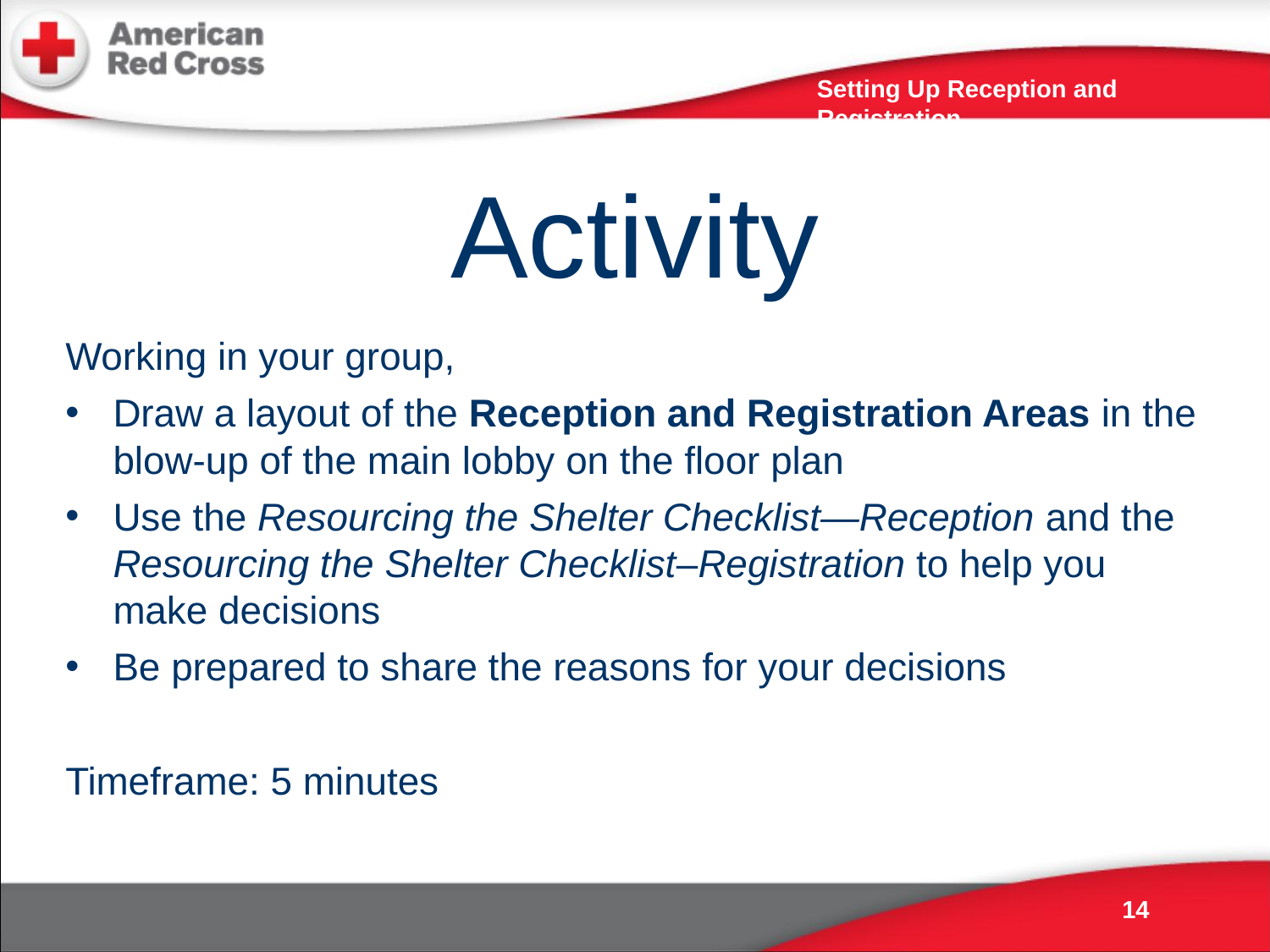

Setting Up Reception and Registration
Activity
Working in your group,
Draw a layout of the Reception and Registration Areas in the blow-up of the main lobby on the floor plan
Use the Resourcing the Shelter Checklist—Reception and the Resourcing the Shelter Checklist–Registration to help you make decisions
Be prepared to share the reasons for your decisions

Timeframe: 5 minutes
 14